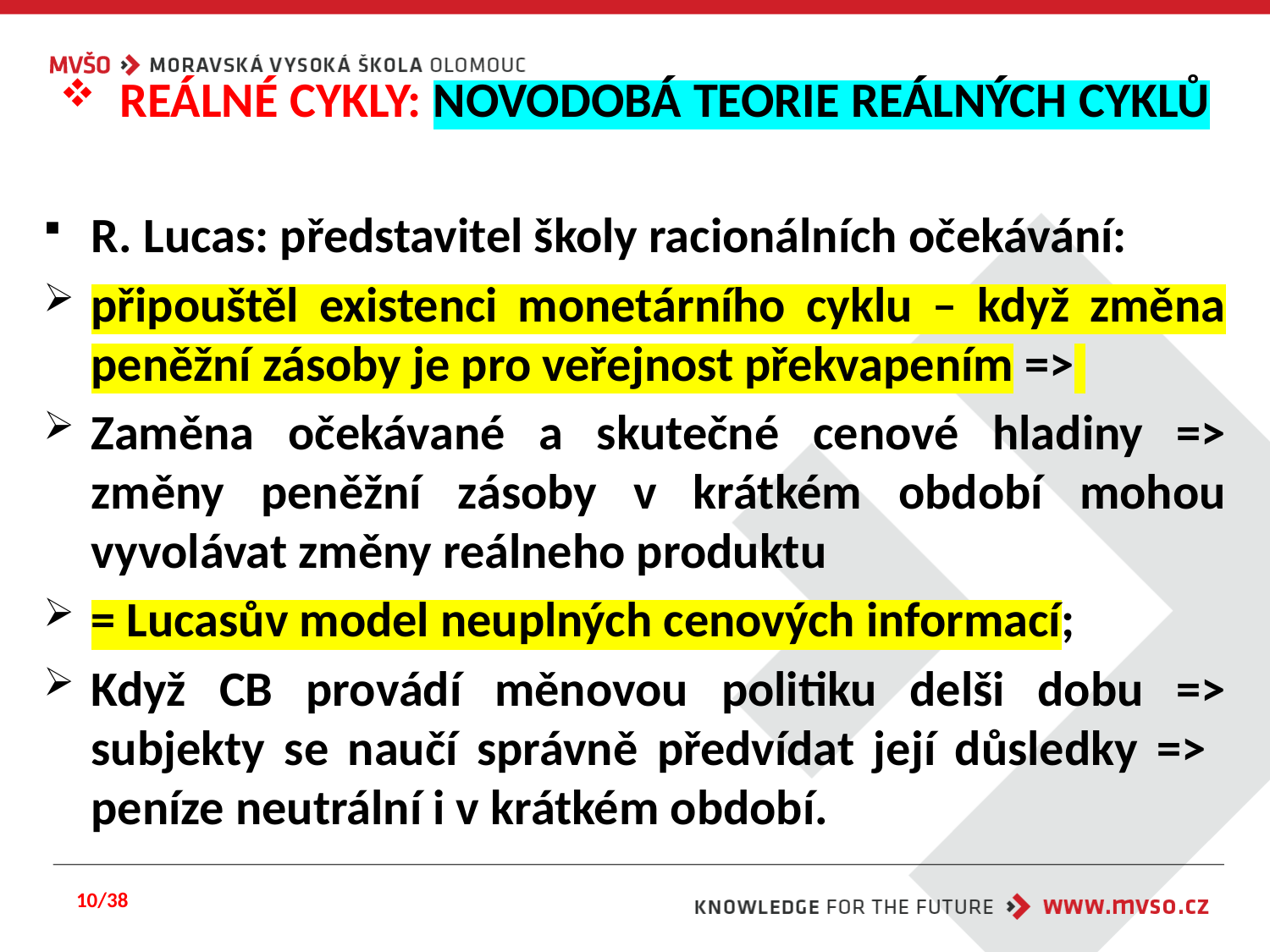

# REÁLNÉ CYKLY: NOVODOBÁ TEORIE REÁLNÝCH CYKLŮ
R. Lucas: představitel školy racionálních očekávání:
připouštěl existenci monetárního cyklu – když změna peněžní zásoby je pro veřejnost překvapením =>
Zaměna očekávané a skutečné cenové hladiny => změny peněžní zásoby v krátkém období mohou vyvolávat změny reálneho produktu
= Lucasův model neuplných cenových informací;
Když CB provádí měnovou politiku delši dobu => subjekty se naučí správně předvídat její důsledky =>  peníze neutrální i v krátkém období.

10/38